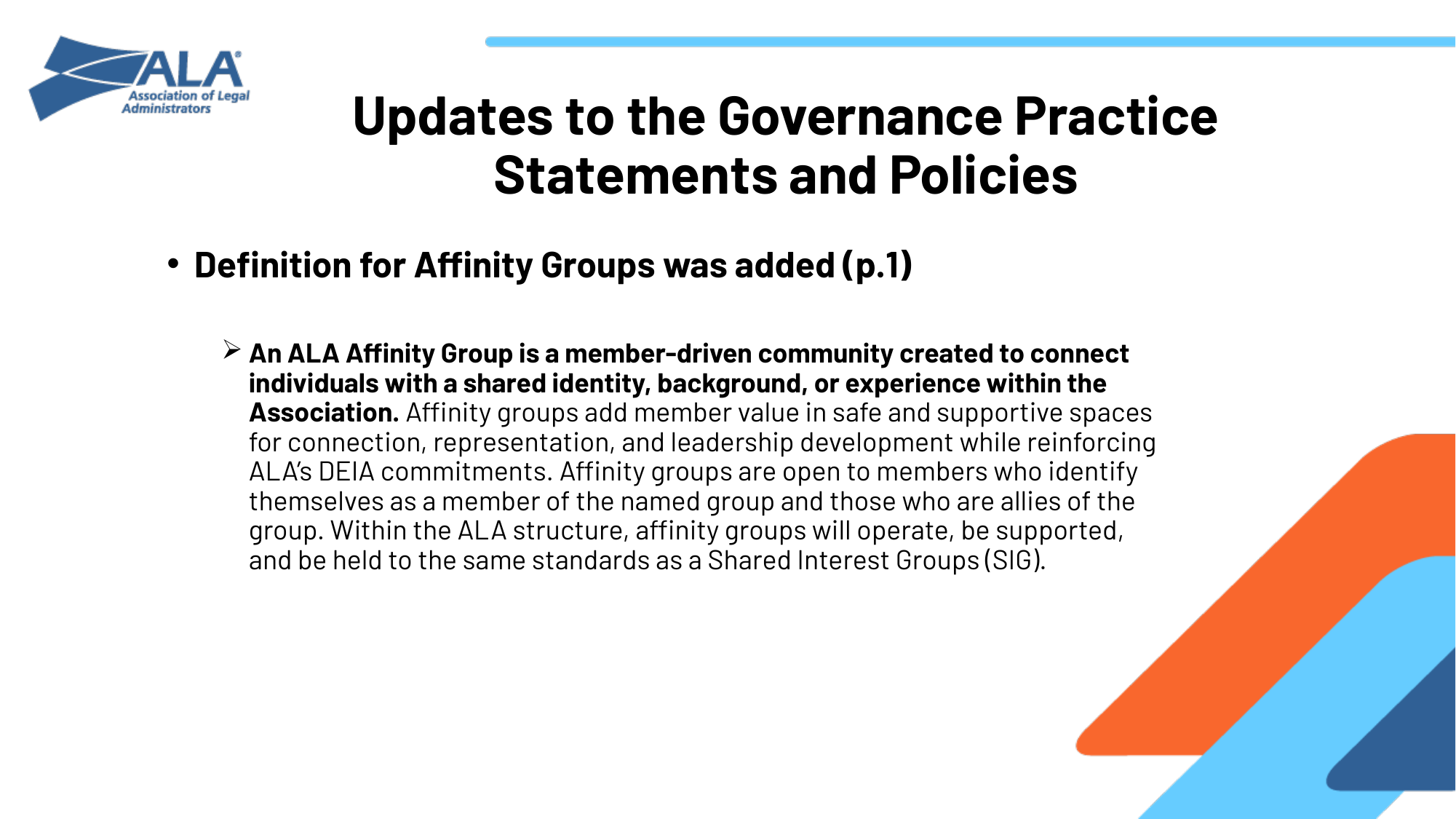

# Updates to the Governance Practice Statements and Policies
Definition for Affinity Groups was added (p.1)

An ALA Affinity Group is a member-driven community created to connect individuals with a shared identity, background, or experience within the Association. Affinity groups add member value in safe and supportive spaces for connection, representation, and leadership development while reinforcing ALA’s DEIA commitments. Affinity groups are open to members who identify themselves as a member of the named group and those who are allies of the group. Within the ALA structure, affinity groups will operate, be supported, and be held to the same standards as a Shared Interest Groups (SIG).